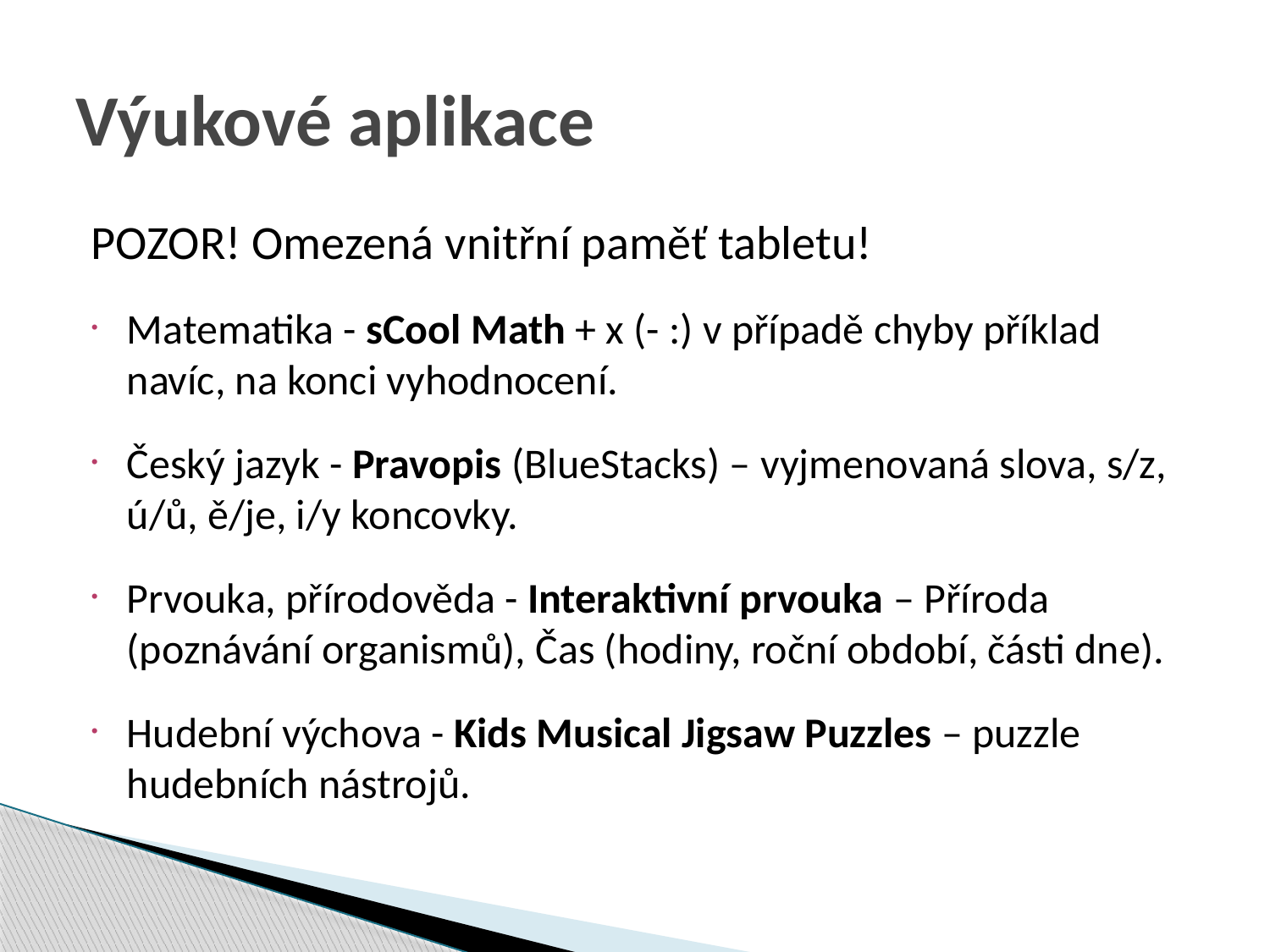

# Výukové aplikace
POZOR! Omezená vnitřní paměť tabletu!
Matematika - sCool Math + x (- :) v případě chyby příklad navíc, na konci vyhodnocení.
Český jazyk - Pravopis (BlueStacks) – vyjmenovaná slova, s/z, ú/ů, ě/je, i/y koncovky.
Prvouka, přírodověda - Interaktivní prvouka – Příroda (poznávání organismů), Čas (hodiny, roční období, části dne).
Hudební výchova - Kids Musical Jigsaw Puzzles – puzzle hudebních nástrojů.